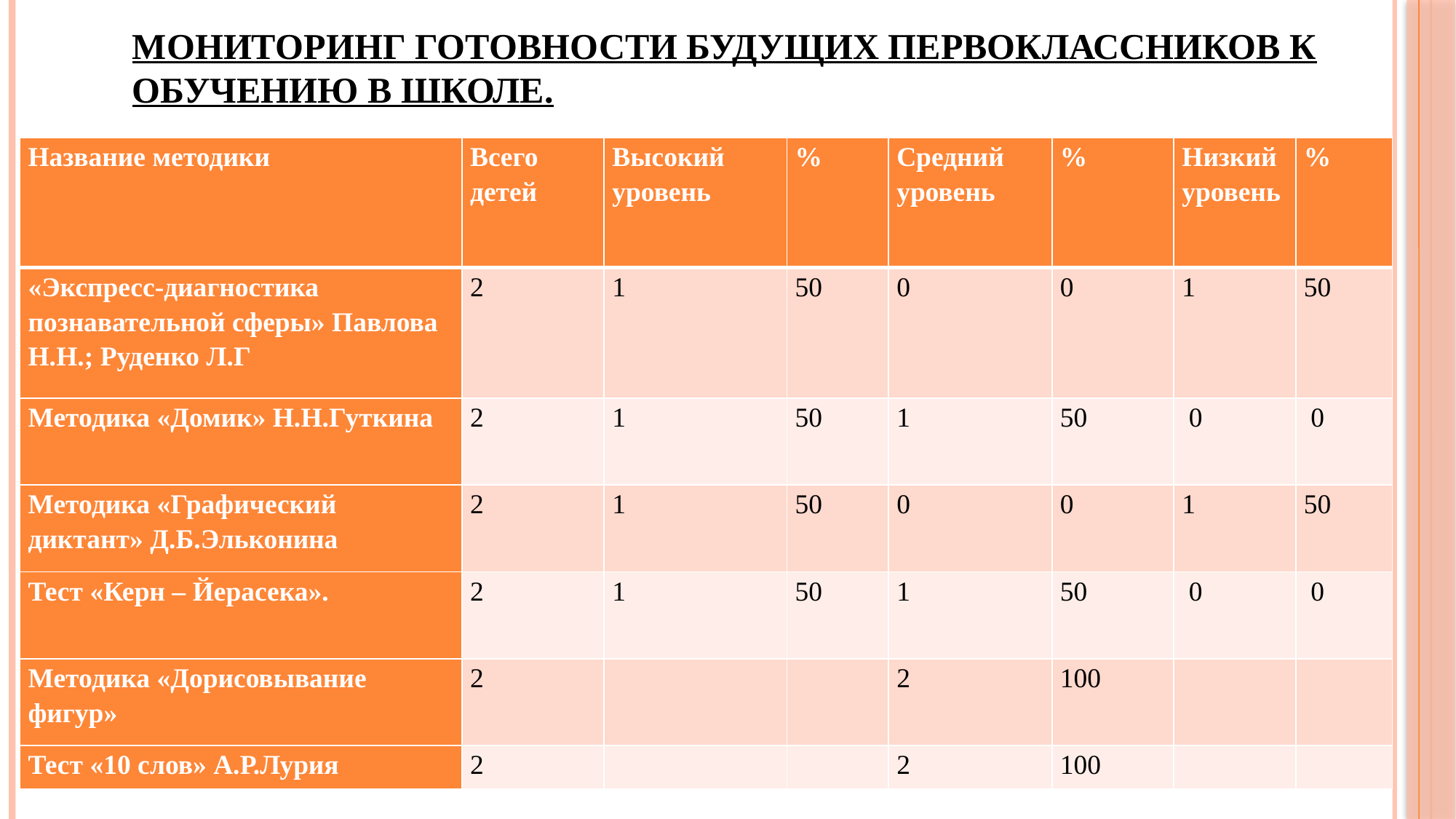

# Мониторинг готовности будущих первоклассников к обучению в школе.
| Название методики | Всего детей | Высокий уровень | % | Средний уровень | % | Низкий уровень | % |
| --- | --- | --- | --- | --- | --- | --- | --- |
| «Экспресс-диагностика познавательной сферы» Павлова Н.Н.; Руденко Л.Г | 2 | 1 | 50 | 0 | 0 | 1 | 50 |
| Методика «Домик» Н.Н.Гуткина | 2 | 1 | 50 | 1 | 50 | 0 | 0 |
| Методика «Графический диктант» Д.Б.Эльконина | 2 | 1 | 50 | 0 | 0 | 1 | 50 |
| Тест «Керн – Йерасека». | 2 | 1 | 50 | 1 | 50 | 0 | 0 |
| Методика «Дорисовывание фигур» | 2 |  |  | 2 | 100 |  |  |
| Тест «10 слов» А.Р.Лурия | 2 |  |  | 2 | 100 |  |  |